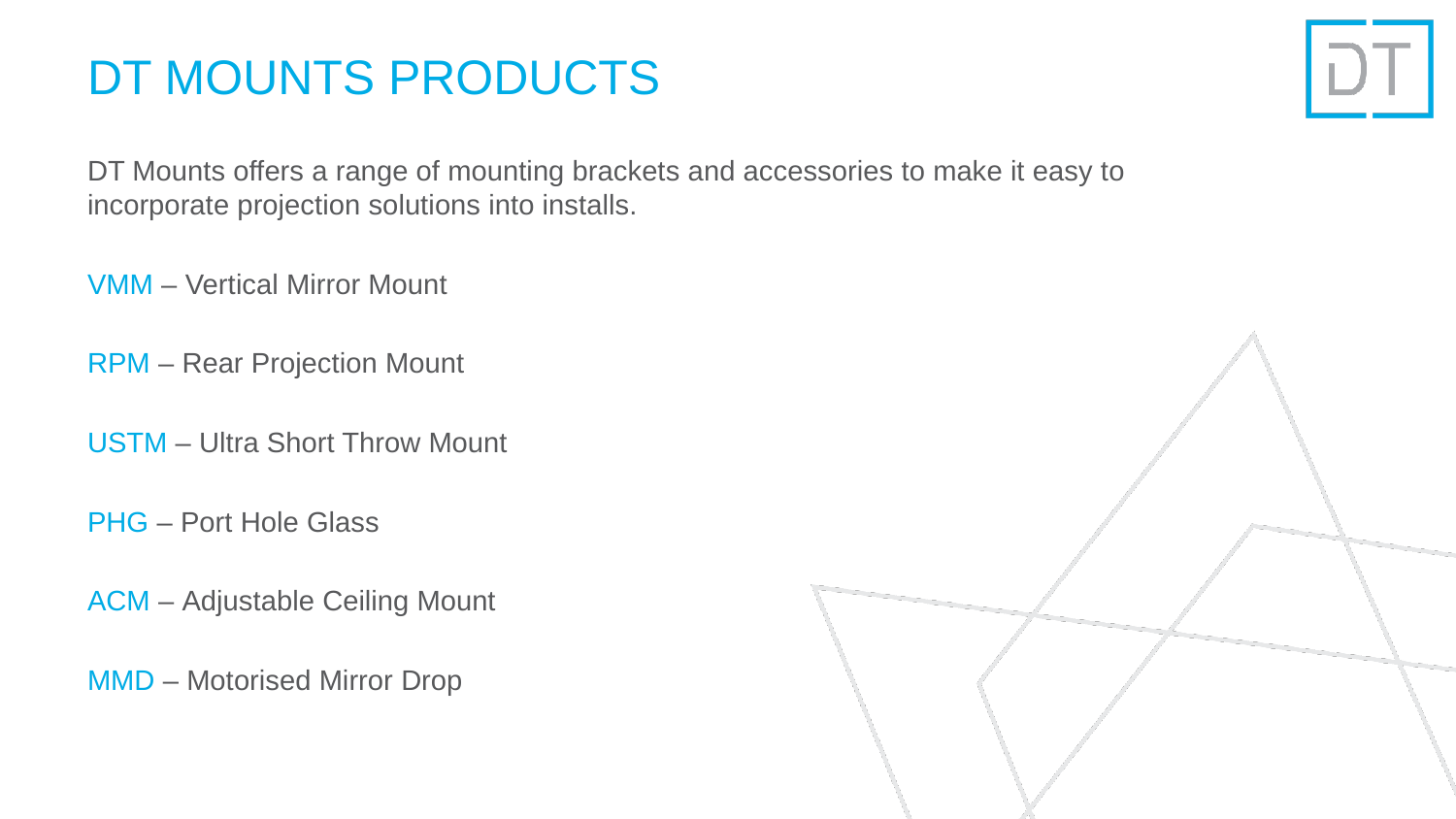

# DT MOUNTS PRODUCTS
DT Mounts offers a range of mounting brackets and accessories to make it easy to incorporate projection solutions into installs.

VMM – Vertical Mirror Mount

RPM – Rear Projection Mount

USTM – Ultra Short Throw Mount

PHG – Port Hole Glass

ACM – Adjustable Ceiling Mount

MMD – Motorised Mirror Drop